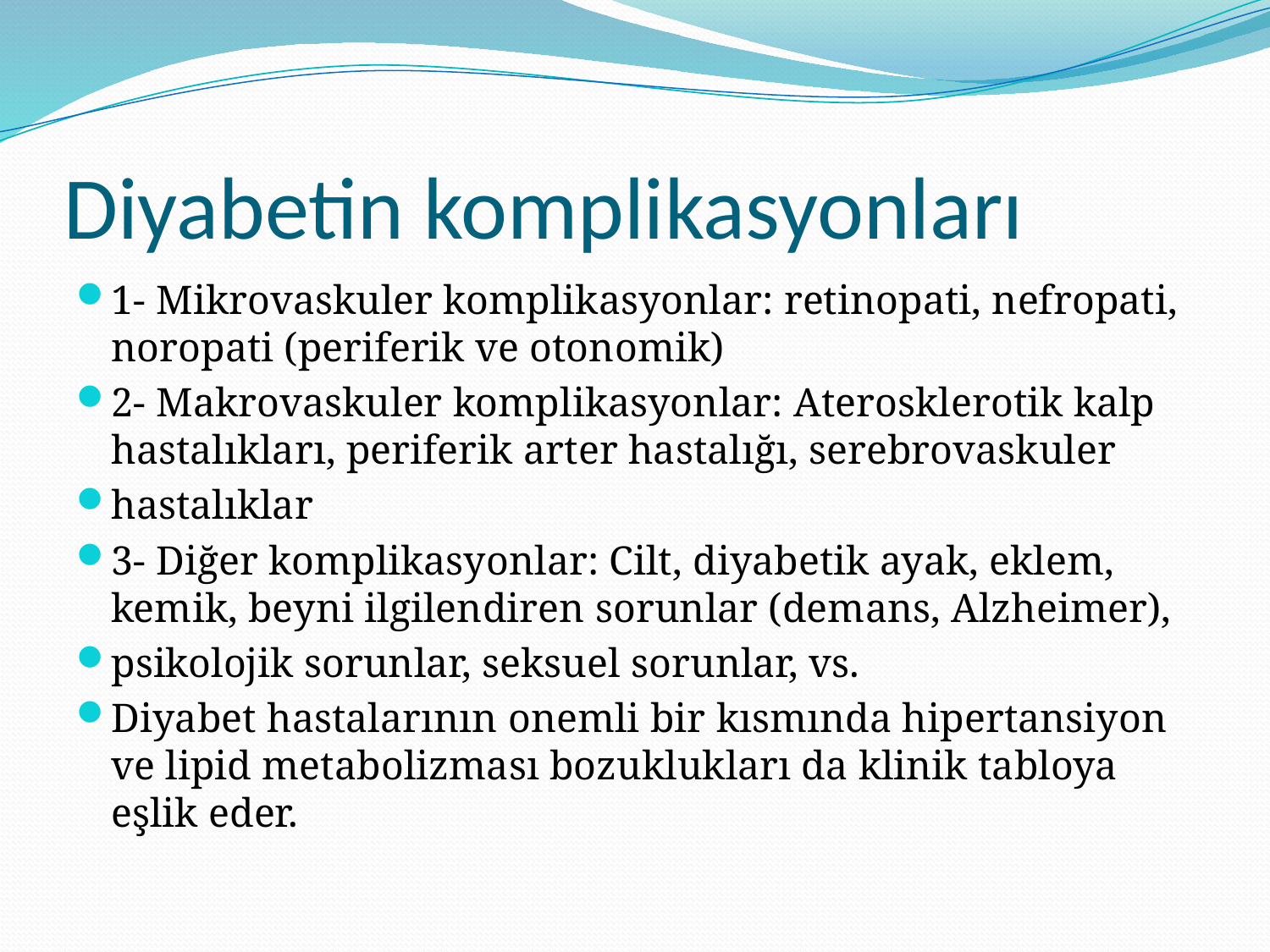

# Diyabetin komplikasyonları
1- Mikrovaskuler komplikasyonlar: retinopati, nefropati, noropati (periferik ve otonomik)
2- Makrovaskuler komplikasyonlar: Aterosklerotik kalp hastalıkları, periferik arter hastalığı, serebrovaskuler
hastalıklar
3- Diğer komplikasyonlar: Cilt, diyabetik ayak, eklem, kemik, beyni ilgilendiren sorunlar (demans, Alzheimer),
psikolojik sorunlar, seksuel sorunlar, vs.
Diyabet hastalarının onemli bir kısmında hipertansiyon ve lipid metabolizması bozuklukları da klinik tabloya eşlik eder.